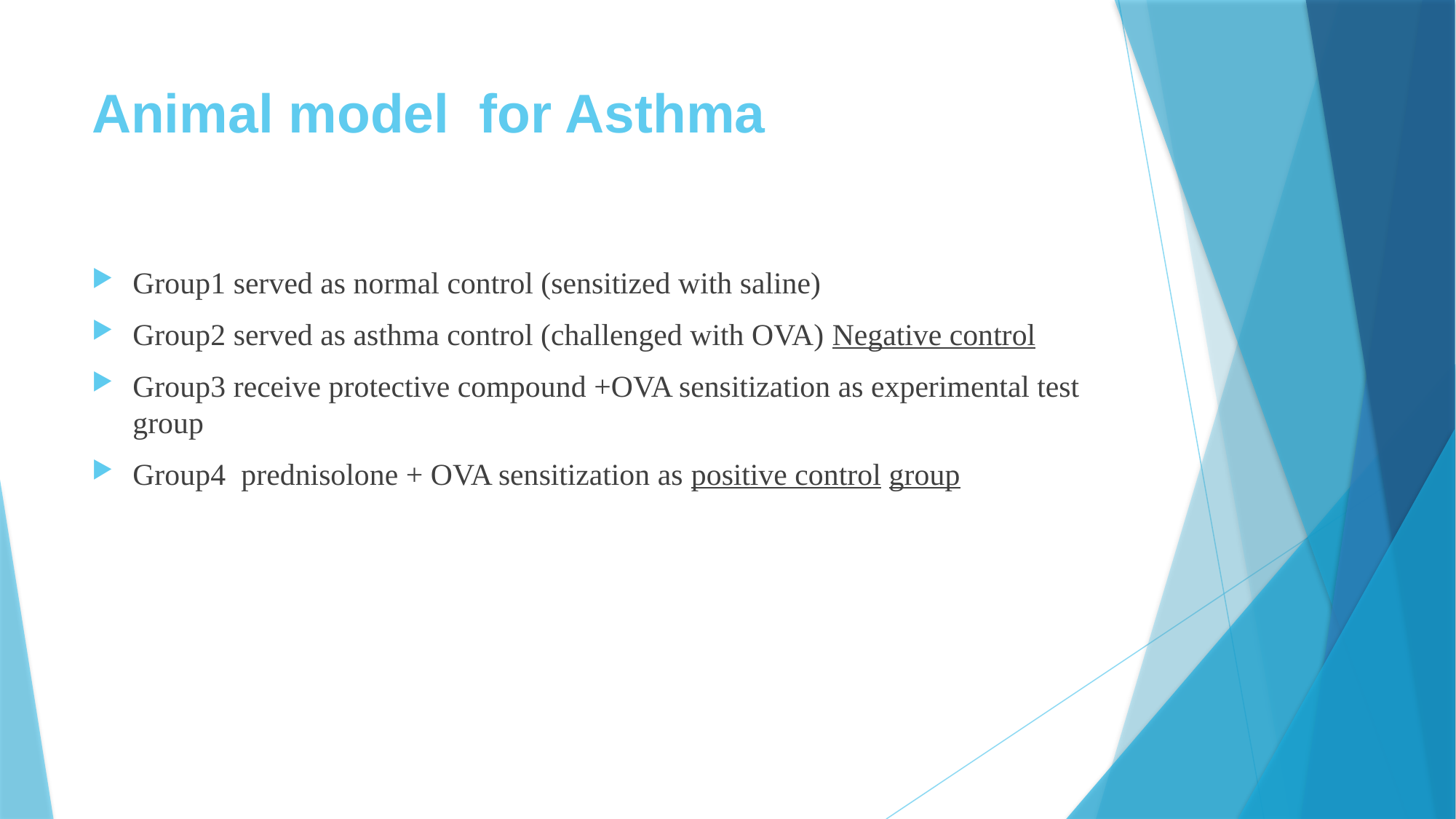

# Animal model  for Asthma
Group1 served as normal control (sensitized with saline)
Group2 served as asthma control (challenged with OVA) Negative control
Group3 receive protective compound +OVA sensitization as experimental test group
Group4  prednisolone + OVA sensitization as positive control group